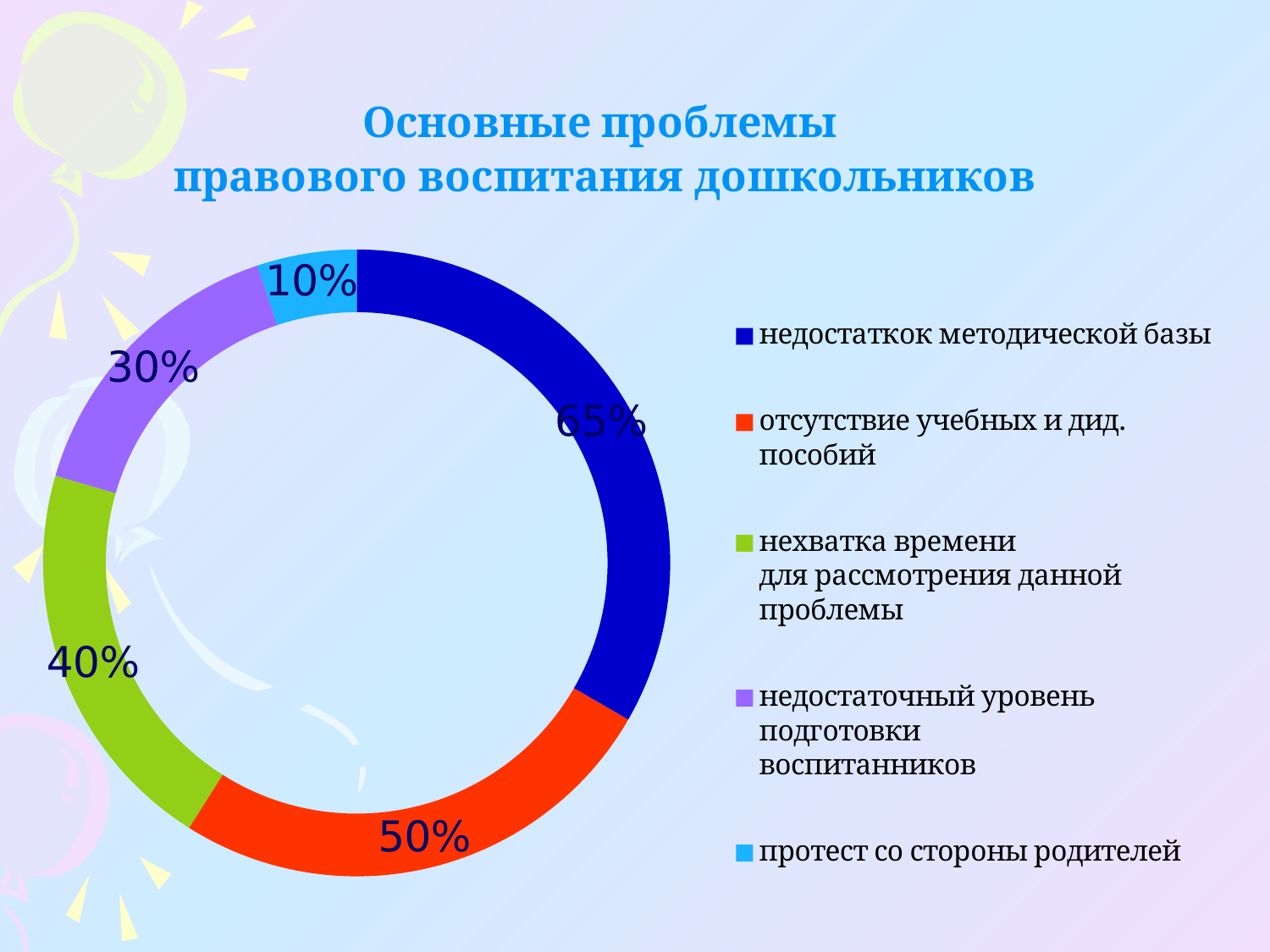

### Chart: Основные проблемы
правового воспитания дошкольников

| Category |  |  |  |  |
|---|---|---|---|---|
| недостаткок методической базы | None | None | None | 0.6500000000000002 |
| отсутствие учебных и дид. пособий | None | None | None | 0.5 |
| нехватка времени
для рассмотрения данной проблемы | None | None | None | 0.4 |
| недостаточный уровень подготовки
воспитанников | None | None | None | 0.3000000000000001 |
| протест со стороны родителей | None | None | None | 0.1 |